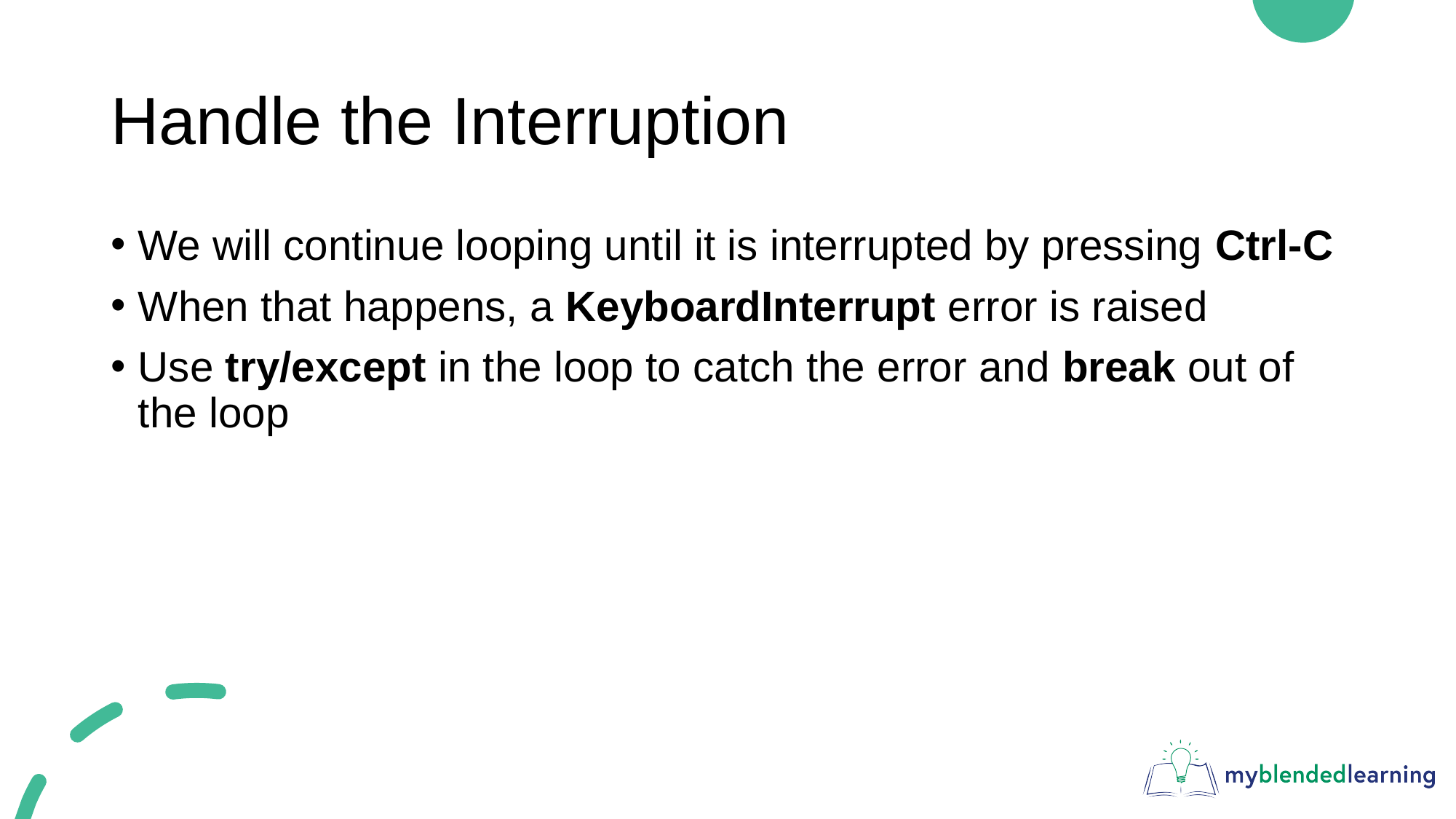

# Handle the Interruption
We will continue looping until it is interrupted by pressing Ctrl-C
When that happens, a KeyboardInterrupt error is raised
Use try/except in the loop to catch the error and break out of the loop